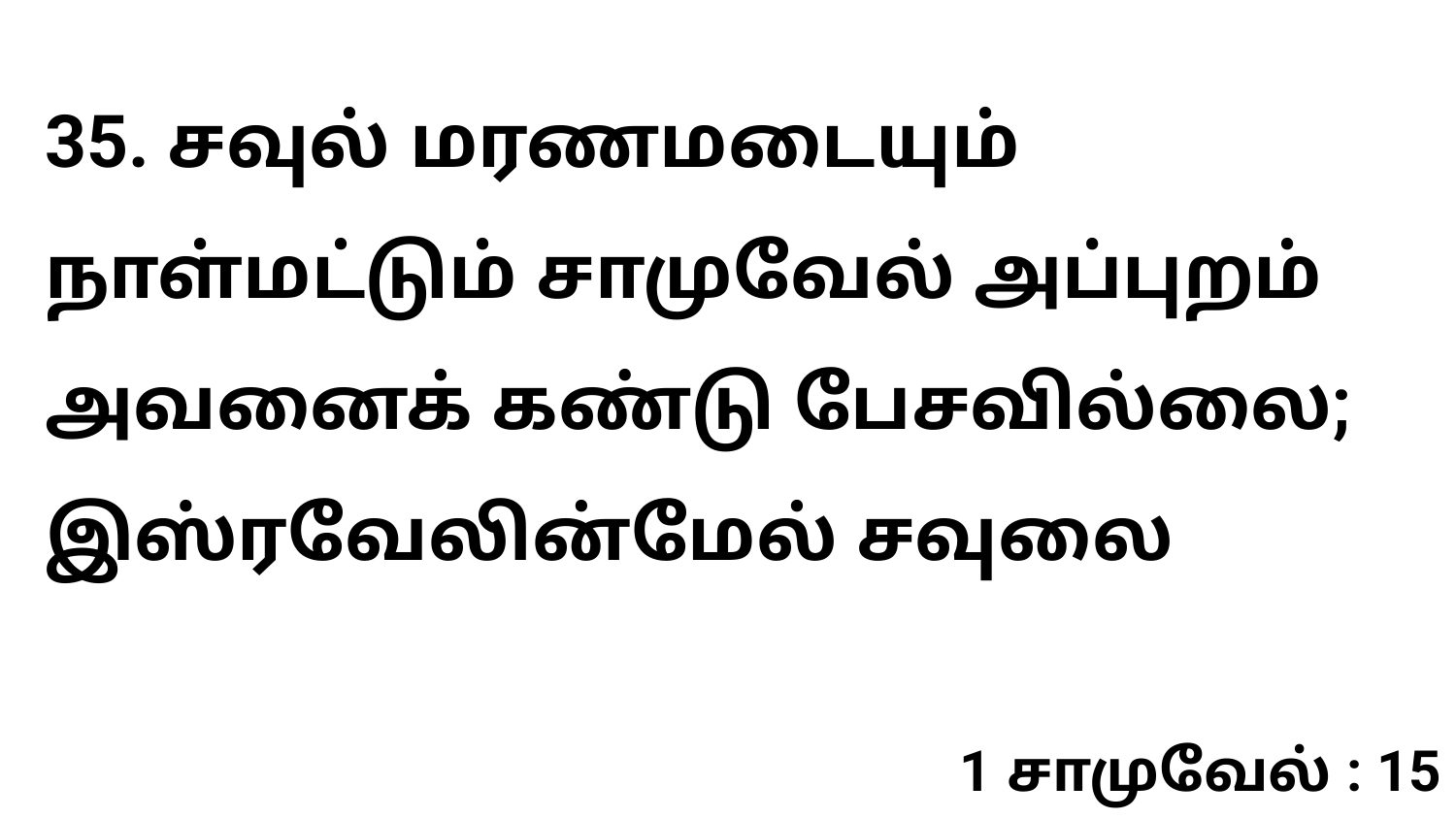

35. சவுல் மரணமடையும் நாள்மட்டும் சாமுவேல் அப்புறம் அவனைக் கண்டு பேசவில்லை; இஸ்ரவேலின்மேல் சவுலை
1 சாமுவேல் : 15